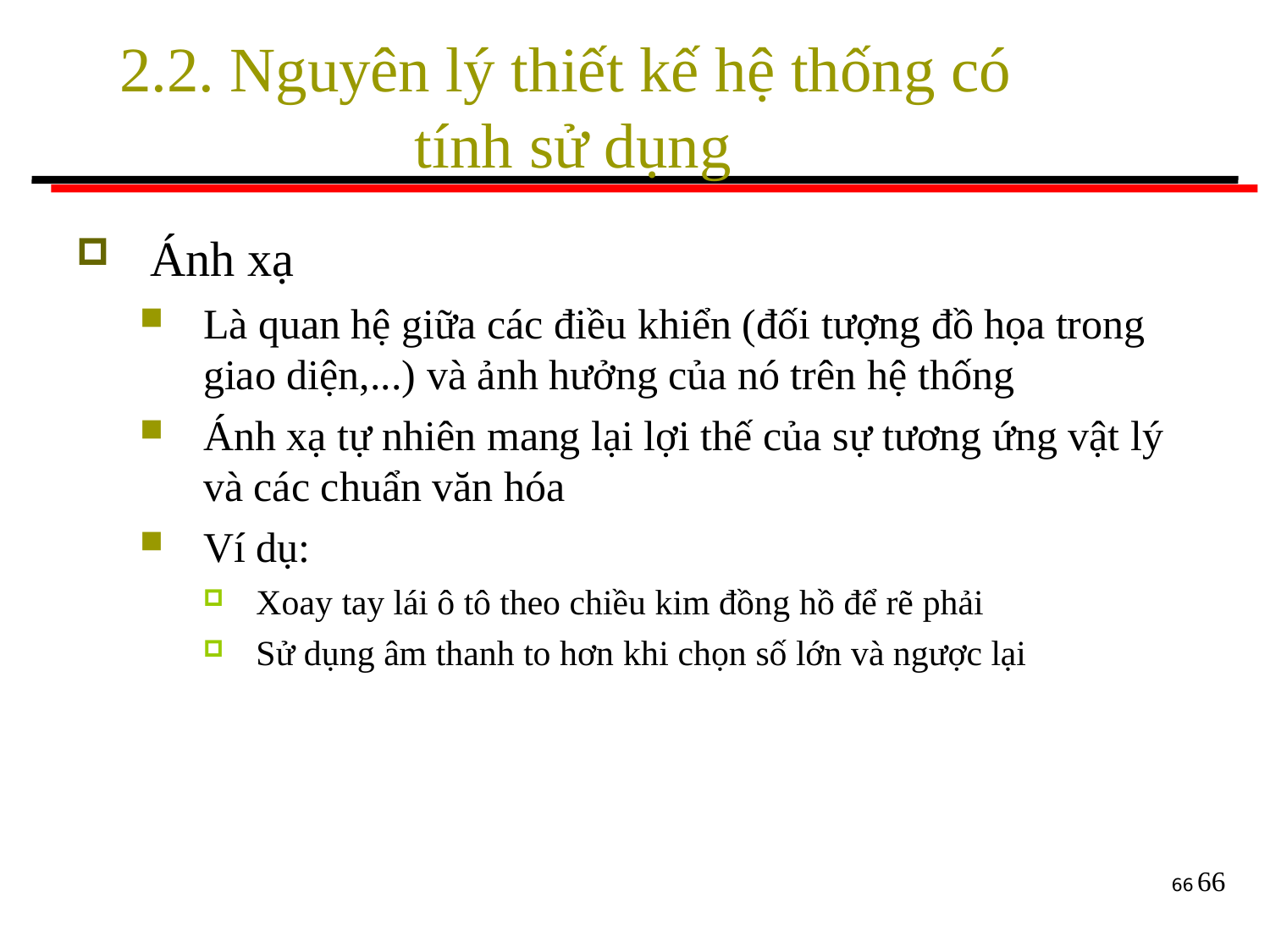

# 2.2. Nguyên lý thiết kế hệ thống có  tính sử dụng
Ánh xạ
Là quan hệ giữa các điều khiển (đối tượng đồ họa trong
giao diện,...) và ảnh hưởng của nó trên hệ thống
Ánh xạ tự nhiên mang lại lợi thế của sự tương ứng vật lý
và các chuẩn văn hóa
Ví dụ:
Xoay tay lái ô tô theo chiều kim đồng hồ để rẽ phải
Sử dụng âm thanh to hơn khi chọn số lớn và ngược lại
66
66